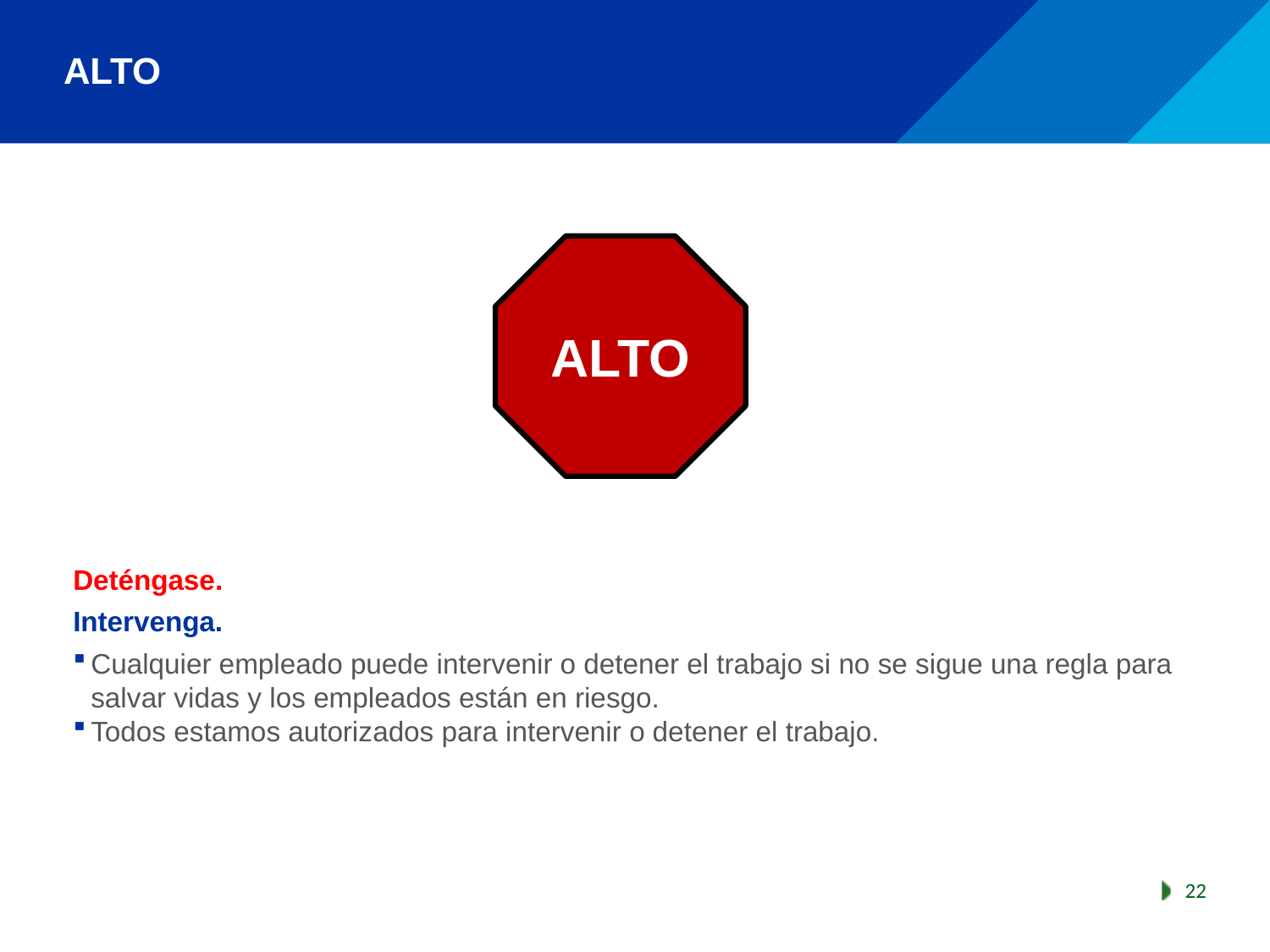

# ALTO
ALTO
Deténgase.
Intervenga.
Cualquier empleado puede intervenir o detener el trabajo si no se sigue una regla para salvar vidas y los empleados están en riesgo.
Todos estamos autorizados para intervenir o detener el trabajo.
22